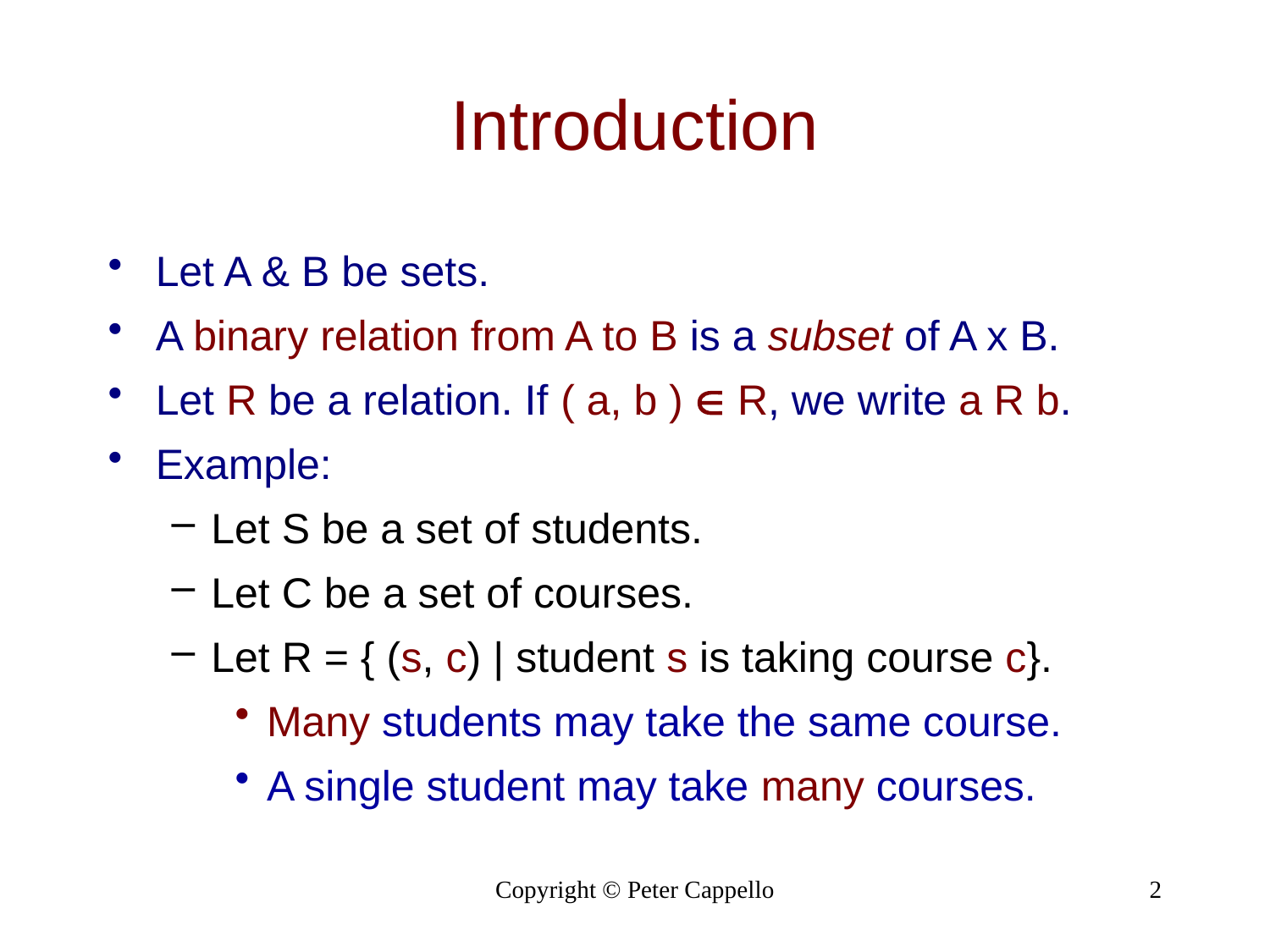

# Introduction
Let A & B be sets.
A binary relation from A to B is a subset of A x B.
Let R be a relation. If ( a, b ) ∈ R, we write a R b.
Example:
Let S be a set of students.
Let C be a set of courses.
Let R = { (s, c) | student s is taking course c}.
Many students may take the same course.
A single student may take many courses.
Copyright © Peter Cappello
2